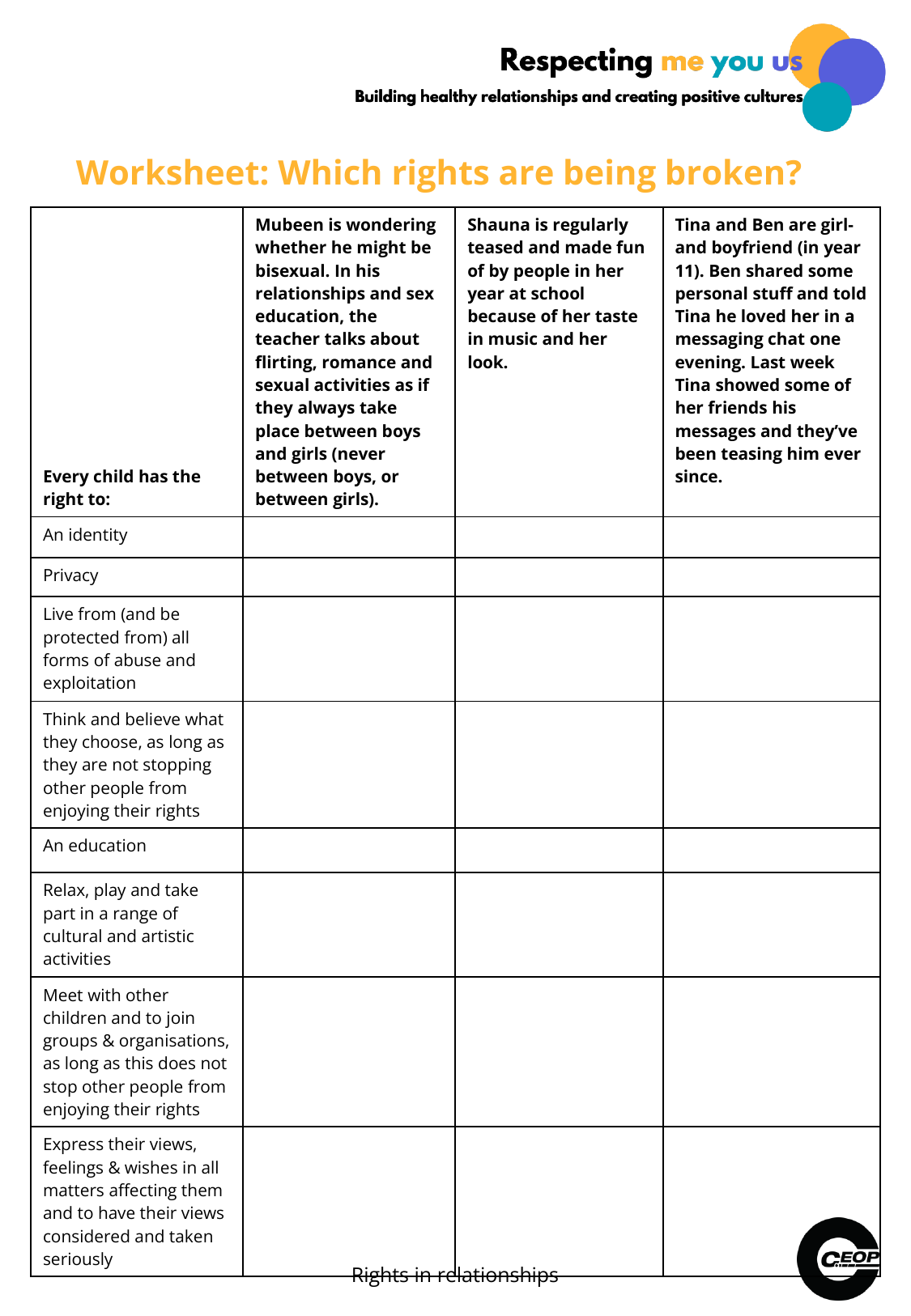

# Worksheet: Which rights are being broken?
| Every child has the right to: | Mubeen is wondering whether he might be bisexual. In his relationships and sex education, the teacher talks about flirting, romance and sexual activities as if they always take place between boys and girls (never between boys, or between girls). | Shauna is regularly teased and made fun of by people in her year at school because of her taste in music and her look. | Tina and Ben are girl- and boyfriend (in year 11). Ben shared some personal stuff and told Tina he loved her in a messaging chat one evening. Last week Tina showed some of her friends his messages and they’ve been teasing him ever since. |
| --- | --- | --- | --- |
| An identity |  |  |  |
| Privacy |  |  |  |
| Live from (and be protected from) all forms of abuse and exploitation |  |  |  |
| Think and believe what they choose, as long as they are not stopping other people from enjoying their rights |  |  |  |
| An education |  |  |  |
| Relax, play and take part in a range of cultural and artistic activities |  |  |  |
| Meet with other children and to join groups & organisations, as long as this does not stop other people from enjoying their rights |  |  |  |
| Express their views, feelings & wishes in all matters affecting them and to have their views considered and taken seriously |  |  |  |
Rights in relationships